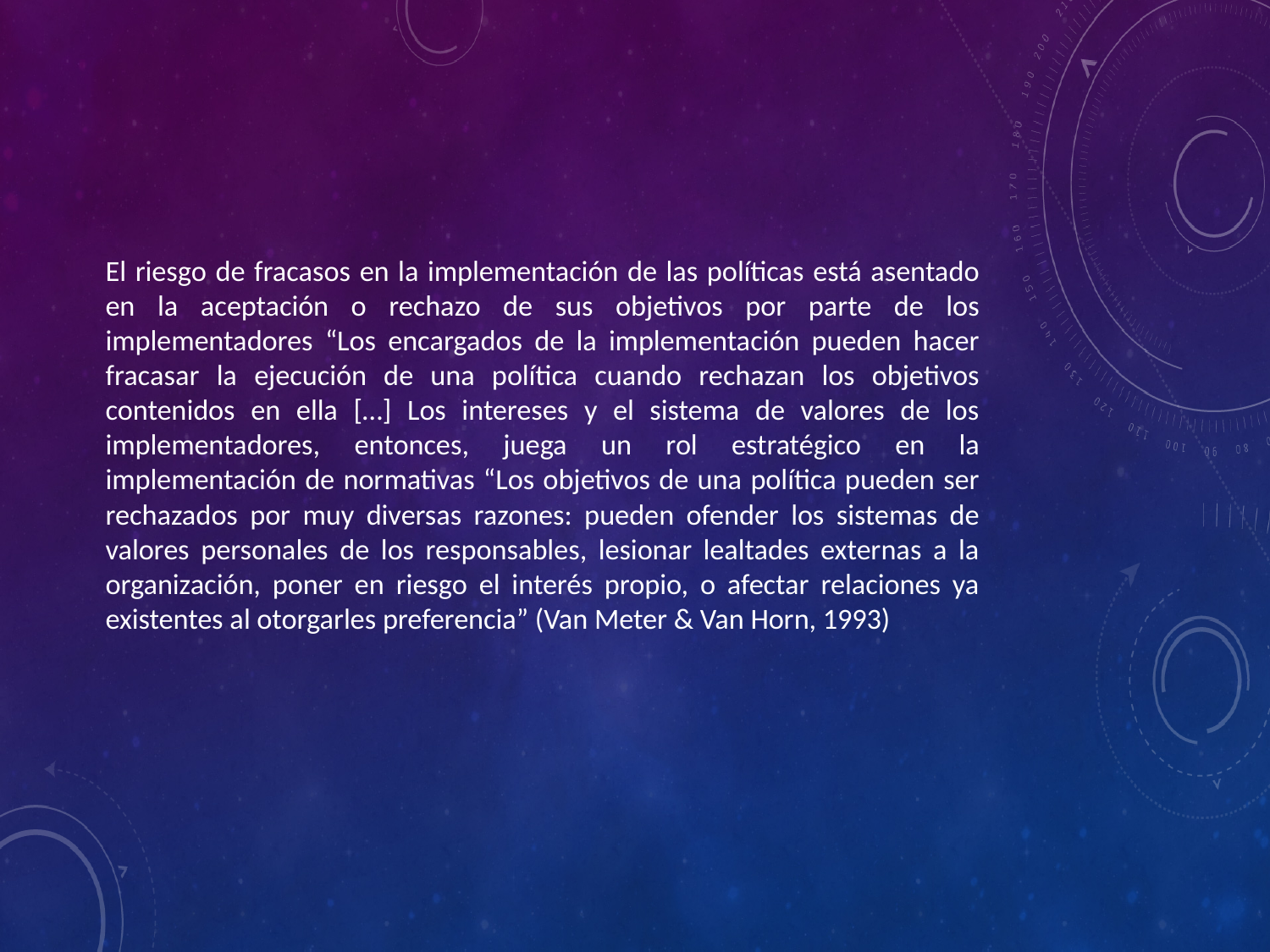

El riesgo de fracasos en la implementación de las políticas está asentado en la aceptación o rechazo de sus objetivos por parte de los implementadores “Los encargados de la implementación pueden hacer fracasar la ejecución de una política cuando rechazan los objetivos contenidos en ella […] Los intereses y el sistema de valores de los implementadores, entonces, juega un rol estratégico en la implementación de normativas “Los objetivos de una política pueden ser rechazados por muy diversas razones: pueden ofender los sistemas de valores personales de los responsables, lesionar lealtades externas a la organización, poner en riesgo el interés propio, o afectar relaciones ya existentes al otorgarles preferencia” (Van Meter & Van Horn, 1993)